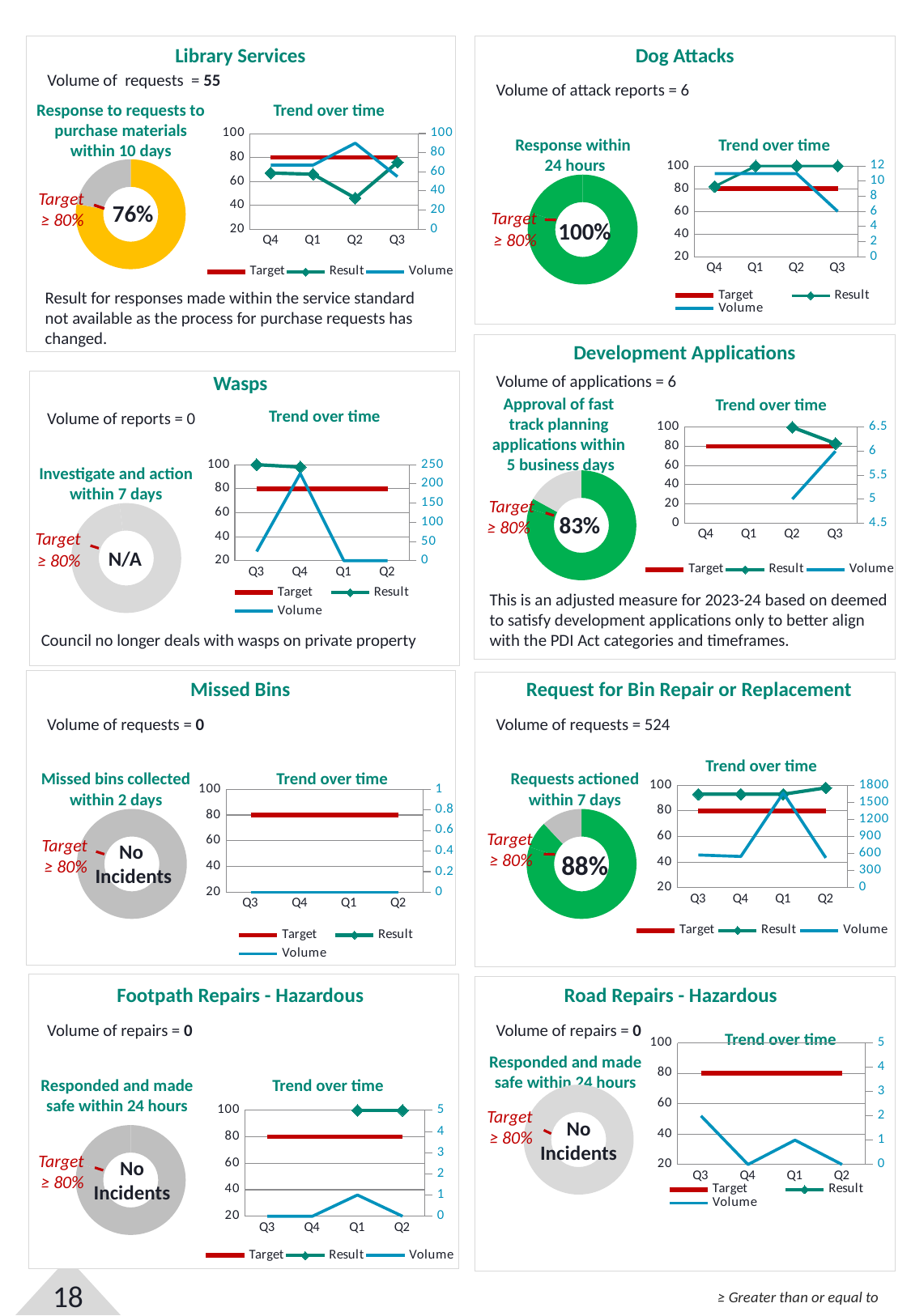

Library Services
Dog Attacks

Volume of  requests  = 55
Volume of attack reports = 6
Response to requests to purchase materials within 10 days
Trend over time

### Chart

| Category | Target | Result | Volume |
|---|---|---|---|
| Q4 | 80.0 | 67.0 | 67.0 |
| Q1 | 80.0 | 66.0 | 67.0 |
| Q2 | 80.0 | 46.0 | 90.0 |
| Q3 | 80.0 | 76.0 | 55.0 |
Response within
24 hours
Trend over time

### Chart

| Category | Target | Result | Volume |
|---|---|---|---|
| Q4 | 80.0 | 82.0 | 11.0 |
| Q1 | 80.0 | 100.0 | 11.0 |
| Q2 | 80.0 | 100.0 | 11.0 |
| Q3 | 80.0 | 100.0 | 6.0 |

### Chart

| Category | Sales |
|---|---|
| 1st Qtr | 78.0 |
| 2nd Qtr | 22.0 |

### Chart

| Category | Sales |
|---|---|
| 1st Qtr | 80.0 |
| 2nd Qtr | 20.0 |
Target
≥ 80%
76%
Target
≥ 80%
100%
Result for responses made within the service standard not available as the process for purchase requests has changed.
Development Applications

Volume of applications = 6
Wasps

Approval of fast
track planning
applications within
5 business days
Trend over time
Trend over time
Volume of reports = 0

### Chart

| Category | Target | Result | Volume |
|---|---|---|---|
| Q4 | 80.0 | None | None |
| Q1 | 80.0 | None | None |
| Q2 | 80.0 | 100.0 | 5.0 |
| Q3 | 80.0 | 83.0 | 6.0 |

### Chart

| Category | Target | Result | Volume |
|---|---|---|---|
| Q3 | 80.0 | 100.0 | 24.0 |
| Q4 | 80.0 | 98.0 | 227.0 |
| Q1 | 80.0 | None | 0.0 |
| Q2 | 80.0 | None | 0.0 |
Investigate and action within 7 days

### Chart

| Category | Sales |
|---|---|
| 1st Qtr | 80.0 |
| 2nd Qtr | 3.0 |
Target
≥ 80%

### Chart

| Category | Sales |
|---|---|
| 1st Qtr | 98.0 |
| 2nd Qtr | 2.0 |
83%
Target
≥ 80%
N/A
This is an adjusted measure for 2023-24 based on deemed to satisfy development applications only to better align with the PDI Act categories and timeframes.
Council no longer deals with wasps on private property
Missed Bins
Request for Bin Repair or Replacement

Volume of requests = 0
Volume of requests = 524

Trend over time
Missed bins collected within 2 days
Trend over time
Requests actioned within 7 days

### Chart

| Category | Target | Result | Volume |
|---|---|---|---|
| Q3 | 80.0 | 93.0 | 576.0 |
| Q4 | 80.0 | 93.0 | 550.0 |
| Q1 | 80.0 | 93.0 | 1665.0 |
| Q2 | 80.0 | 98.0 | 526.0 |

### Chart

| Category | Target | Result | Volume |
|---|---|---|---|
| Q3 | 80.0 | None | 0.0 |
| Q4 | 80.0 | None | 0.0 |
| Q1 | 80.0 | None | 0.0 |
| Q2 | 80.0 | None | 0.0 |

### Chart

| Category | Sales |
|---|---|
| 1st Qtr | 80.0 |
| 2nd Qtr | 20.0 |

### Chart

| Category | Sales |
|---|---|
| 1st Qtr | 80.0 |
| 2nd Qtr | 8.0 |
Target
≥ 80%
Target
≥ 80%
No
 Incidents
88%

Footpath Repairs - Hazardous
Road Repairs - Hazardous

Volume of repairs = 0
Volume of repairs = 0
Trend over time

### Chart

| Category | Target | Result | Volume |
|---|---|---|---|
| Q3 | 80.0 | None | 2.0 |
| Q4 | 80.0 | None | 0.0 |
| Q1 | 80.0 | None | 1.0 |
| Q2 | 80.0 | None | 0.0 |
Responded and made safe within 24 hours
Responded and made safe within 24 hours
Trend over time

### Chart

| Category | Sales |
|---|---|
| 1st Qtr | 100.0 |
| 2nd Qtr | 0.0 |

### Chart

| Category | Target | Result | Volume |
|---|---|---|---|
| Q3 | 80.0 | None | 0.0 |
| Q4 | 80.0 | None | 0.0 |
| Q1 | 80.0 | 100.0 | 1.0 |
| Q2 | 80.0 | 100.0 | 0.0 |
Target
≥ 80%
No
Incidents

### Chart

| Category | Sales |
|---|---|
| 1st Qtr | 80.0 |
| 2nd Qtr | 20.0 |
Target
≥ 80%
No
Incidents
≥ Greater than or equal to